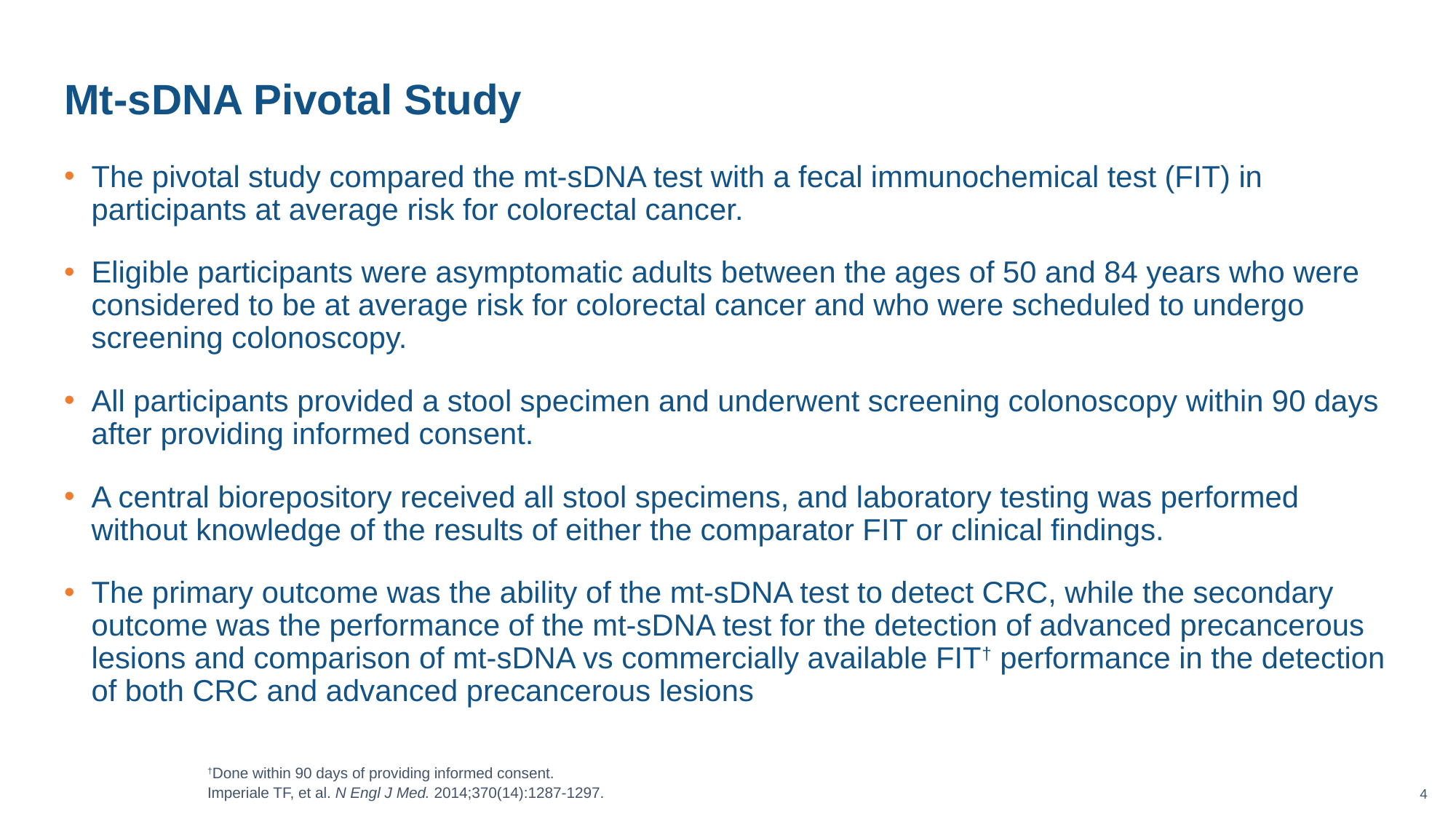

# Mt-sDNA Pivotal Study
The pivotal study compared the mt-sDNA test with a fecal immunochemical test (FIT) in participants at average risk for colorectal cancer.
Eligible participants were asymptomatic adults between the ages of 50 and 84 years who were considered to be at average risk for colorectal cancer and who were scheduled to undergo screening colonoscopy.
All participants provided a stool specimen and underwent screening colonoscopy within 90 days after providing informed consent.
A central biorepository received all stool specimens, and laboratory testing was performed without knowledge of the results of either the comparator FIT or clinical findings.
The primary outcome was the ability of the mt-sDNA test to detect CRC, while the secondary outcome was the performance of the mt-sDNA test for the detection of advanced precancerous lesions and comparison of mt-sDNA vs commercially available FIT† performance in the detection of both CRC and advanced precancerous lesions

†Done within 90 days of providing informed consent.
Imperiale TF, et al. N Engl J Med. 2014;370(14):1287-1297.